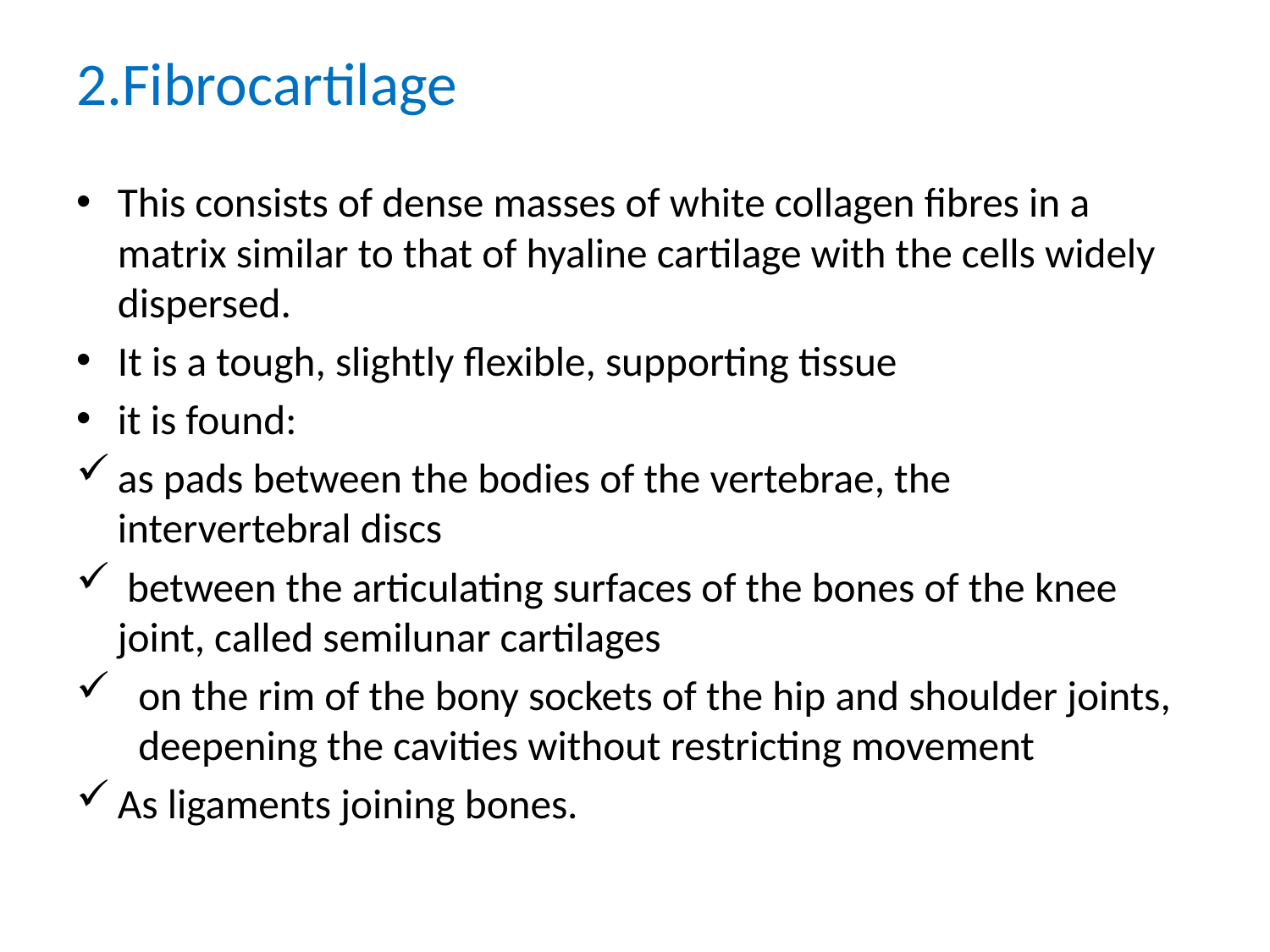

# 2.Fibrocartilage
This consists of dense masses of white collagen fibres in a matrix similar to that of hyaline cartilage with the cells widely dispersed.
It is a tough, slightly flexible, supporting tissue
it is found:
as pads between the bodies of the vertebrae, the intervertebral discs
 between the articulating surfaces of the bones of the knee joint, called semilunar cartilages
on the rim of the bony sockets of the hip and shoulder joints, deepening the cavities without restricting movement
As ligaments joining bones.